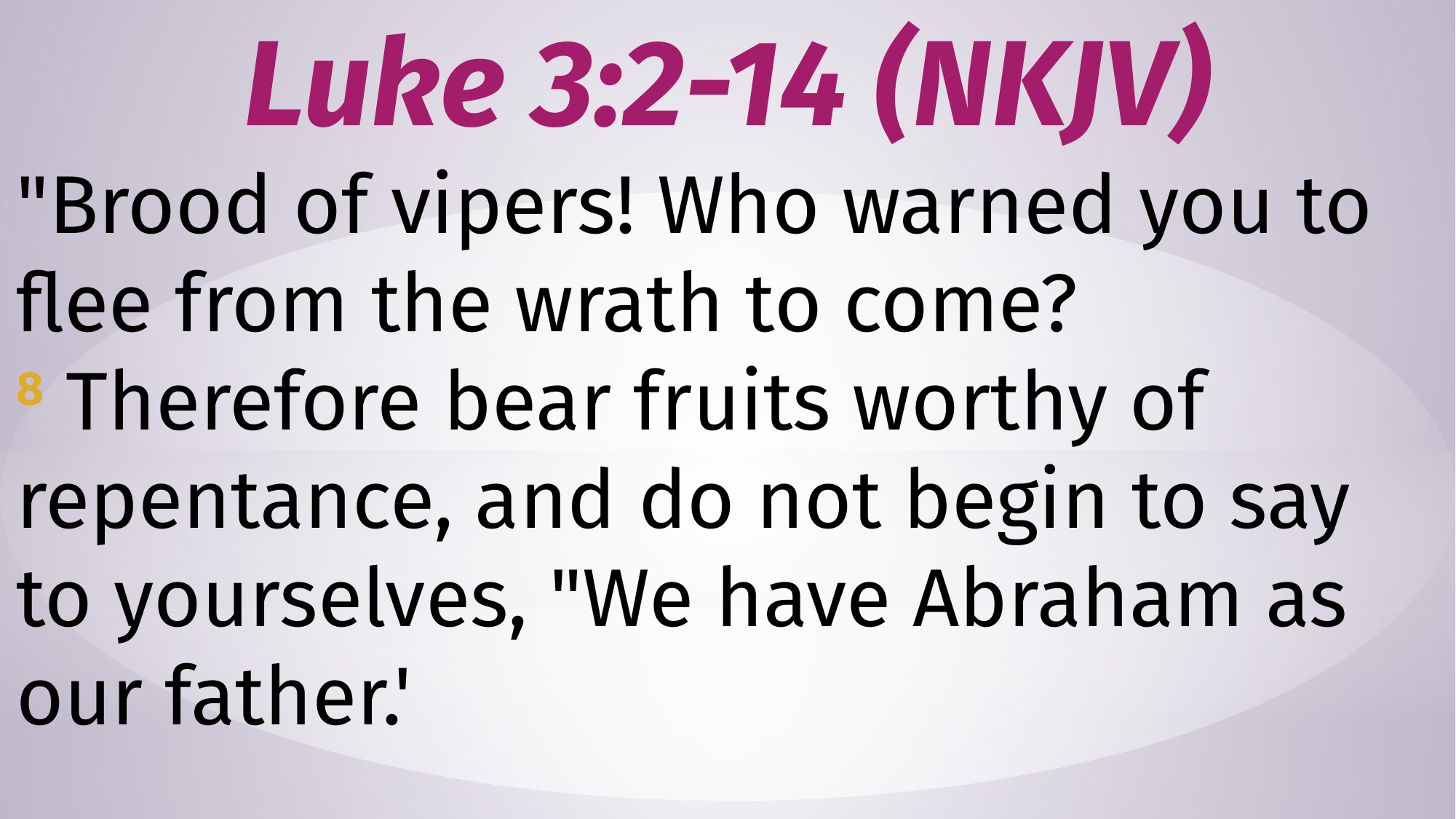

# Luke 3:2-14 (NKJV)
"Brood of vipers! Who warned you to flee from the wrath to come? 8 Therefore bear fruits worthy of repentance, and do not begin to say to yourselves, "We have Abraham as our father.'